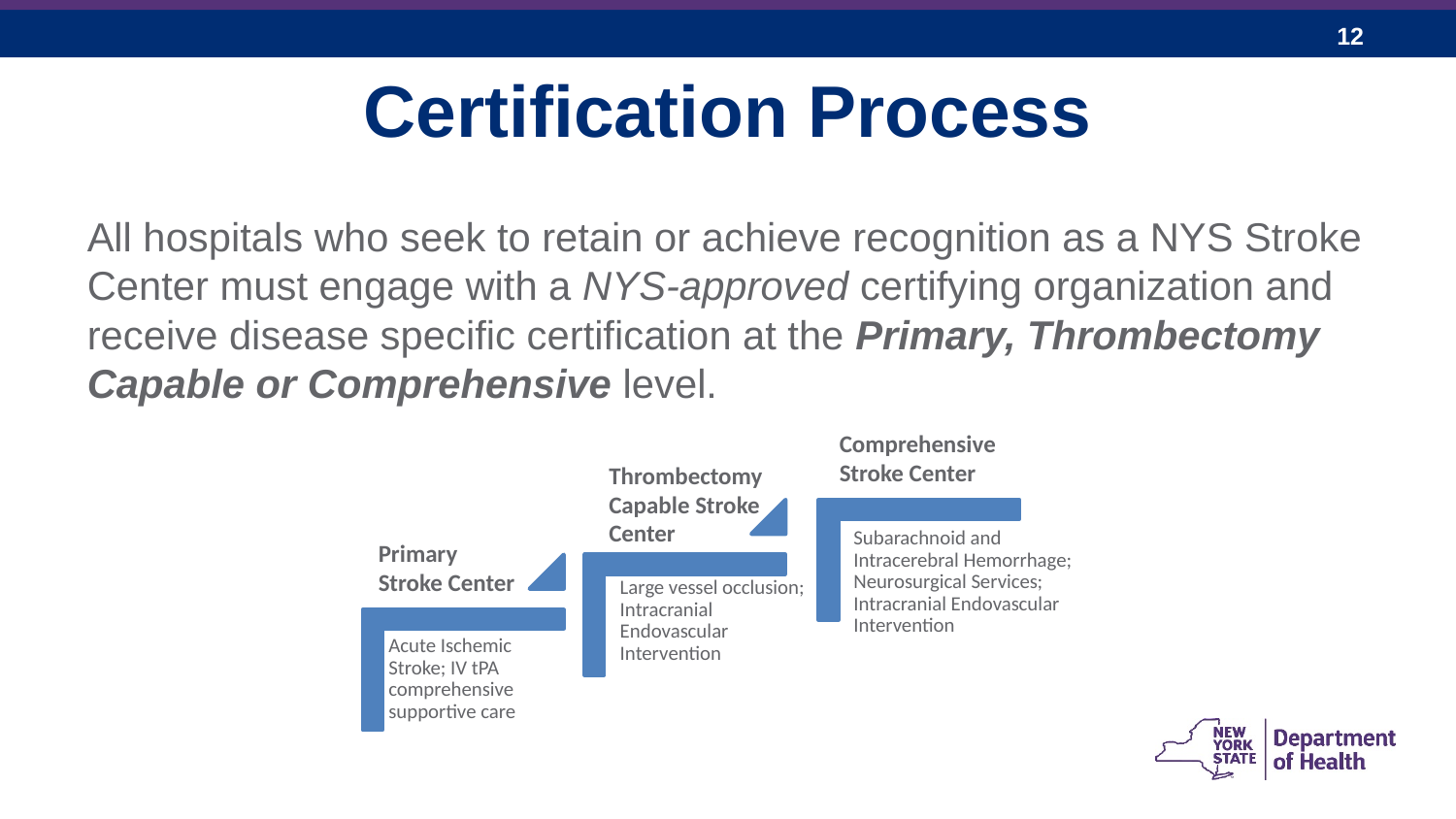

# Certification Process
All hospitals who seek to retain or achieve recognition as a NYS Stroke Center must engage with a NYS-approved certifying organization and receive disease specific certification at the Primary, Thrombectomy Capable or Comprehensive level.

Comprehensive Stroke Center
Thrombectomy Capable Stroke Center
Acute Ischemic Stroke; IV tPA comprehensive supportive care
Large vessel occlusion; Intracranial Endovascular Intervention
Subarachnoid and Intracerebral Hemorrhage; Neurosurgical Services; Intracranial Endovascular Intervention
Primary Stroke Center